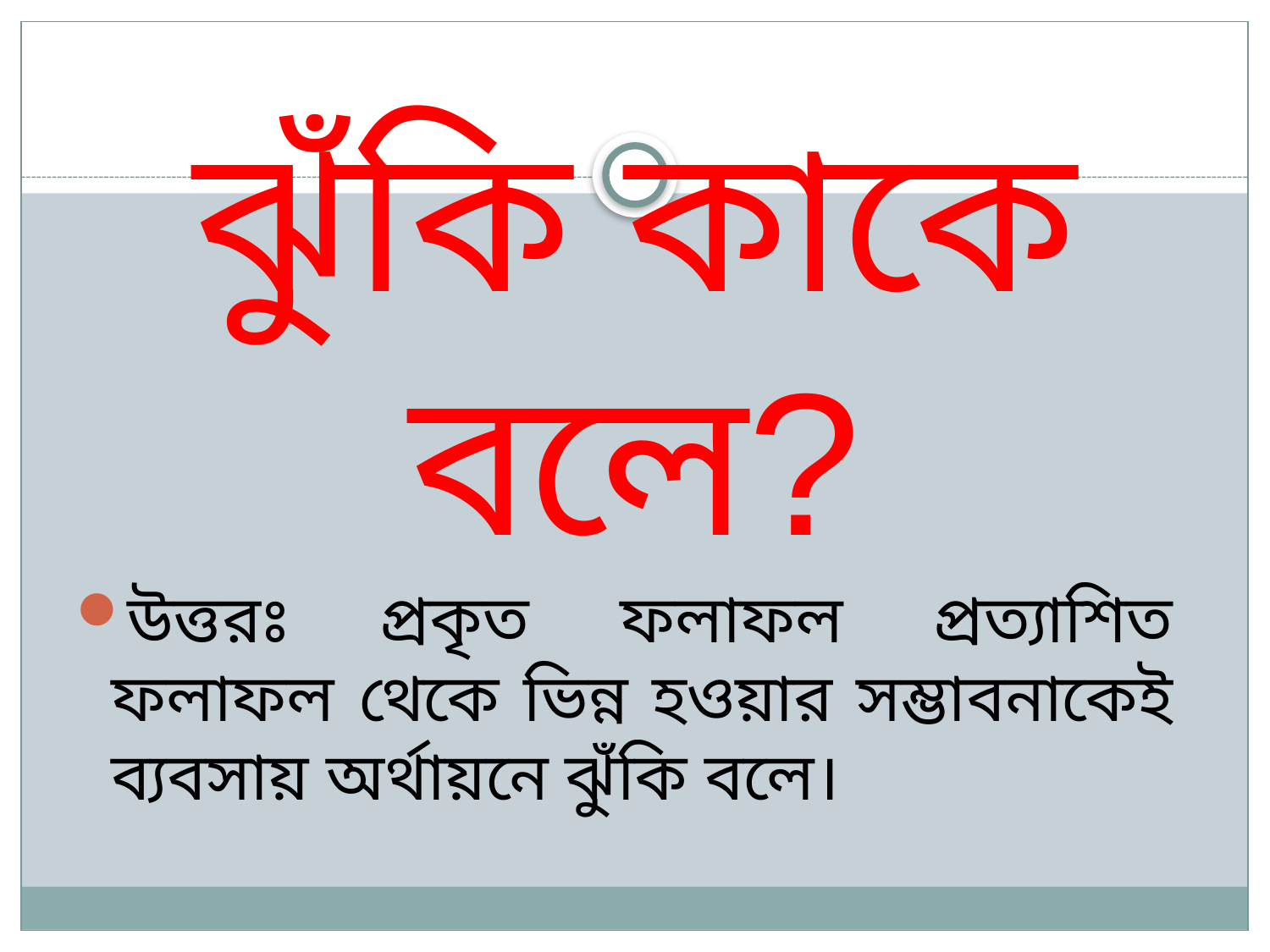

# ঝুঁকি কাকে বলে?

উত্তরঃ প্রকৃত ফলাফল প্রত্যাশিত ফলাফল থেকে ভিন্ন হওয়ার সম্ভাবনাকেই ব্যবসায় অর্থায়নে ঝুঁকি বলে।